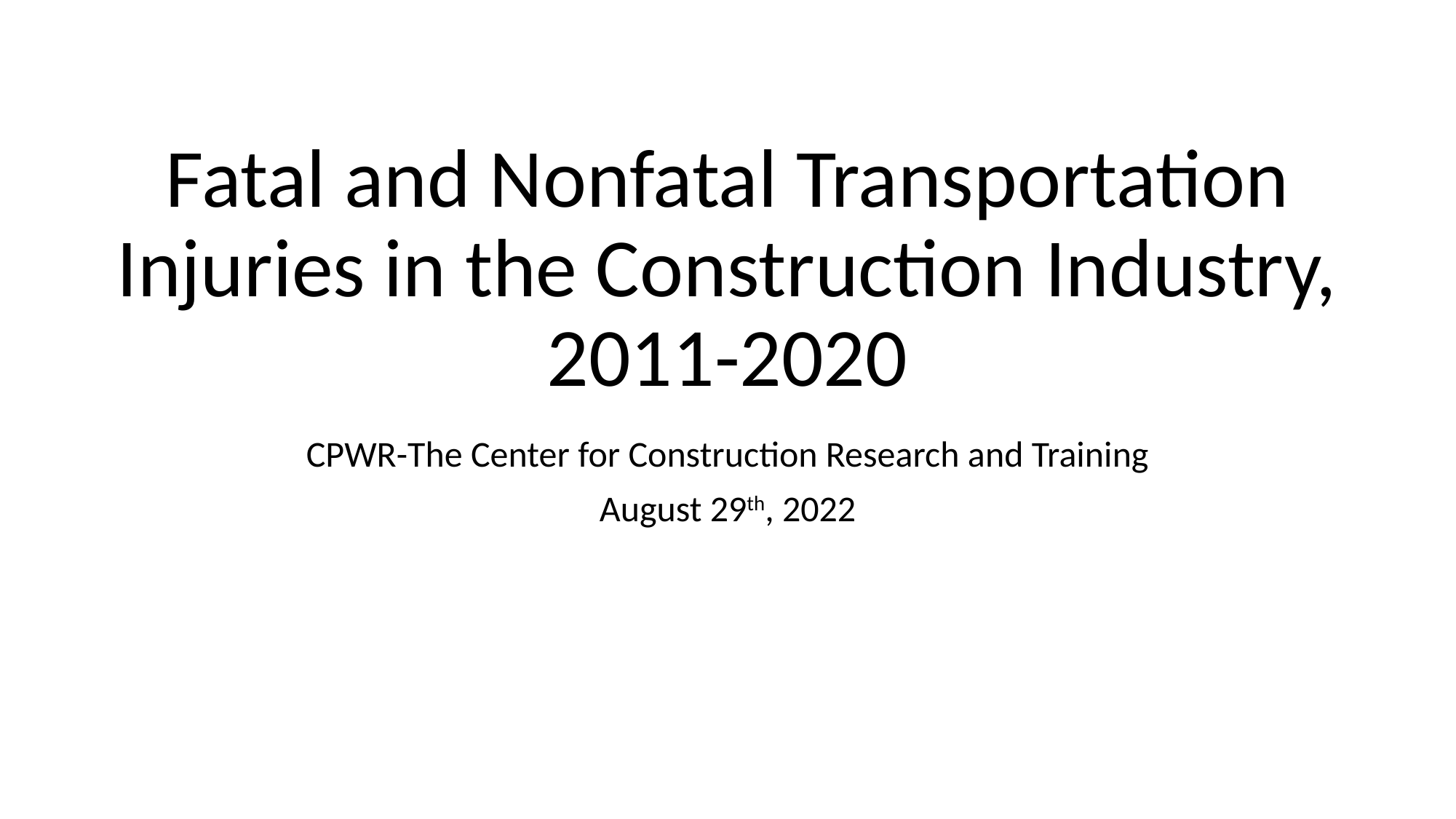

# Fatal and Nonfatal Transportation Injuries in the Construction Industry, 2011-2020
CPWR-The Center for Construction Research and Training
August 29th, 2022